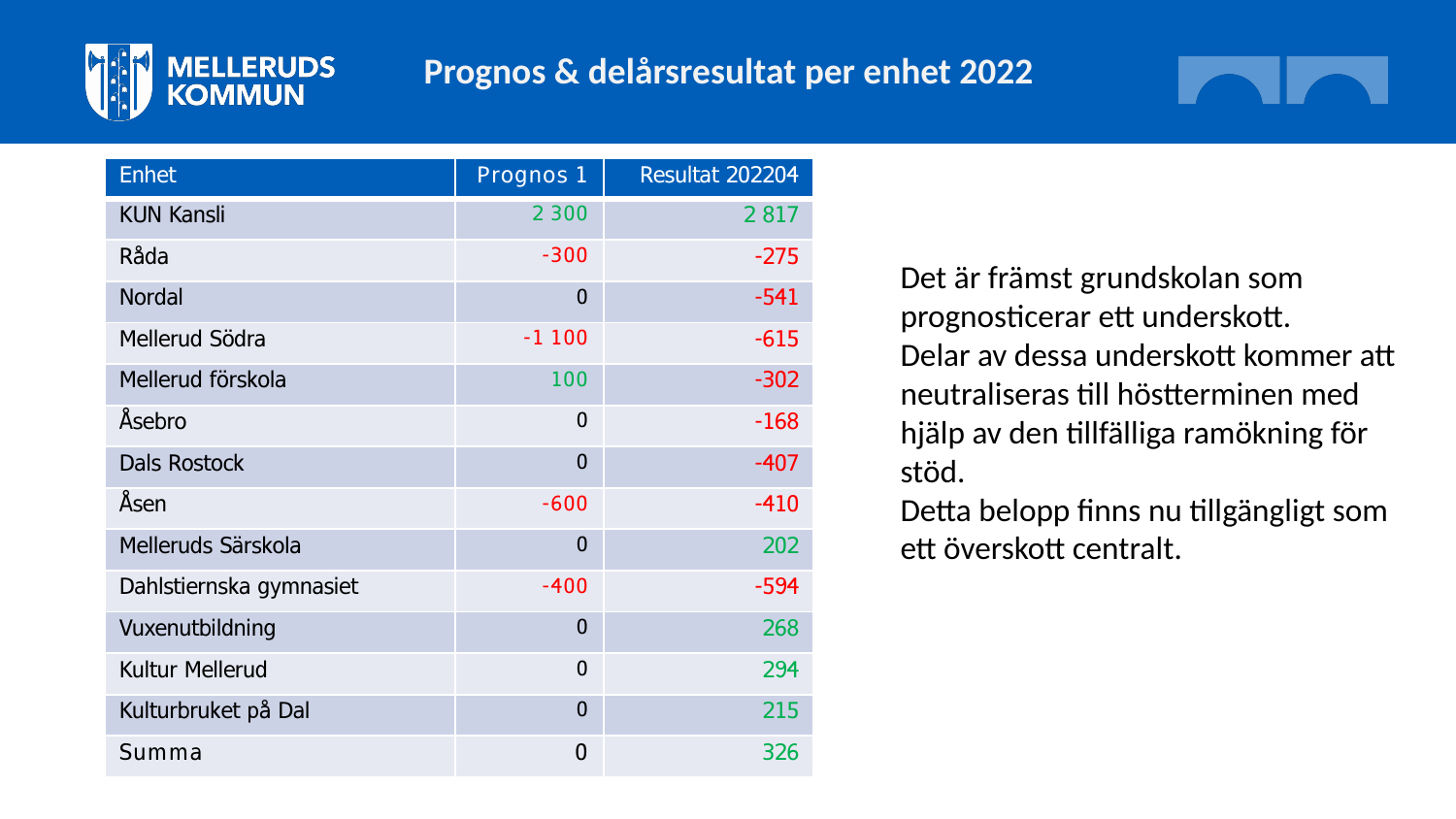

Prognos & delårsresultat per enhet 2022
| Enhet | Prognos 1 | Resultat 202204 |
| --- | --- | --- |
| KUN Kansli | 2 300 | 2 817 |
| Råda | -300 | -275 |
| Nordal | 0 | -541 |
| Mellerud Södra | -1 100 | -615 |
| Mellerud förskola | 100 | -302 |
| Åsebro | 0 | -168 |
| Dals Rostock | 0 | -407 |
| Åsen | -600 | -410 |
| Melleruds Särskola | 0 | 202 |
| Dahlstiernska gymnasiet | -400 | -594 |
| Vuxenutbildning | 0 | 268 |
| Kultur Mellerud | 0 | 294 |
| Kulturbruket på Dal | 0 | 215 |
| Summa | 0 | 326 |
Det är främst grundskolan som
prognosticerar ett underskott.
Delar av dessa underskott kommer att neutraliseras till höstterminen med hjälp av den tillfälliga ramökning för stöd.
Detta belopp finns nu tillgängligt som ett överskott centralt.